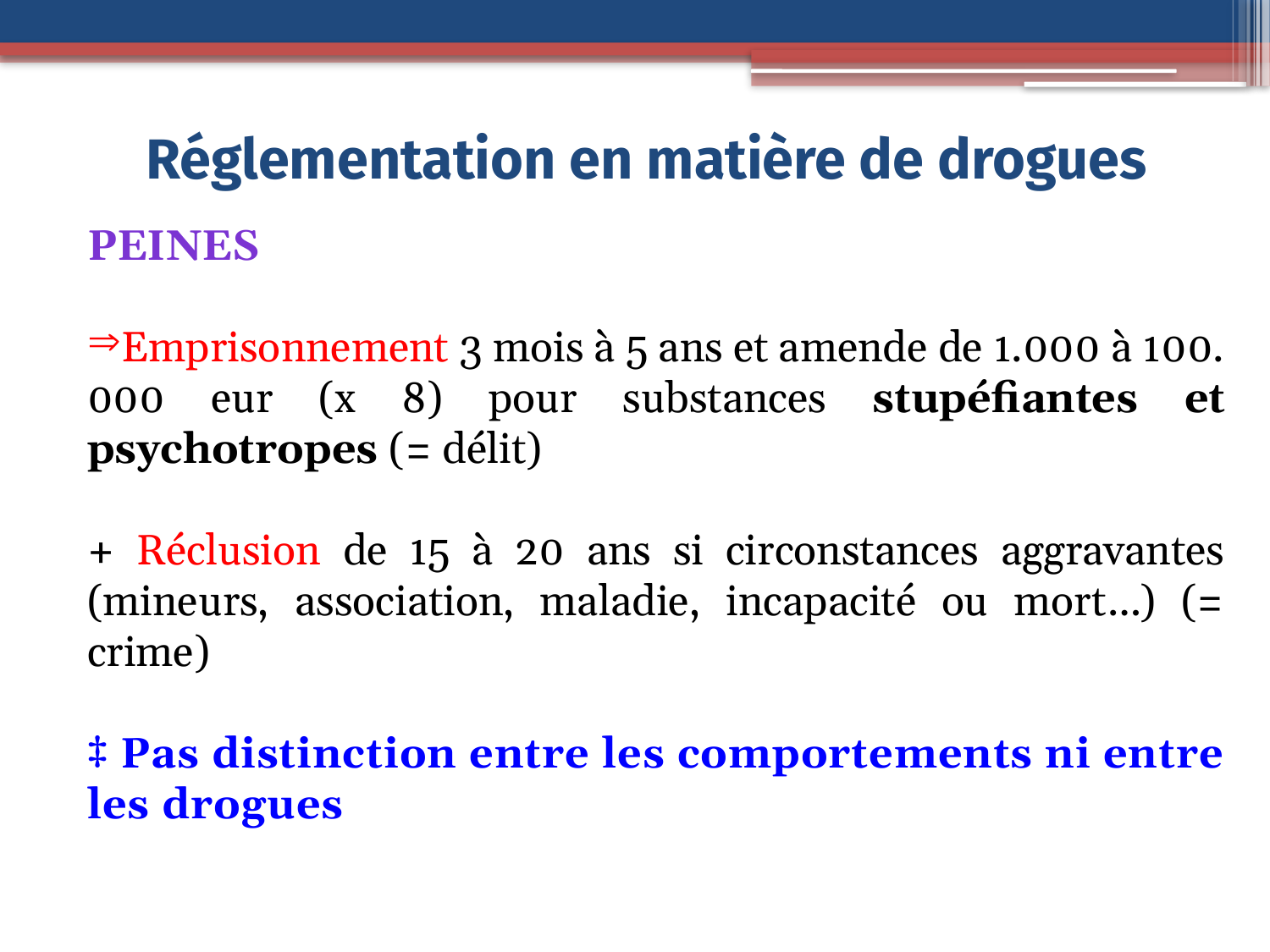

# Réglementation en matière de drogues
PEINES

Emprisonnement 3 mois à 5 ans et amende de 1.000 à 100. 000 eur (x 8) pour substances stupéfiantes et psychotropes (= délit)

+ Réclusion de 15 à 20 ans si circonstances aggravantes (mineurs, association, maladie, incapacité ou mort…) (= crime)

‡ Pas distinction entre les comportements ni entre les drogues